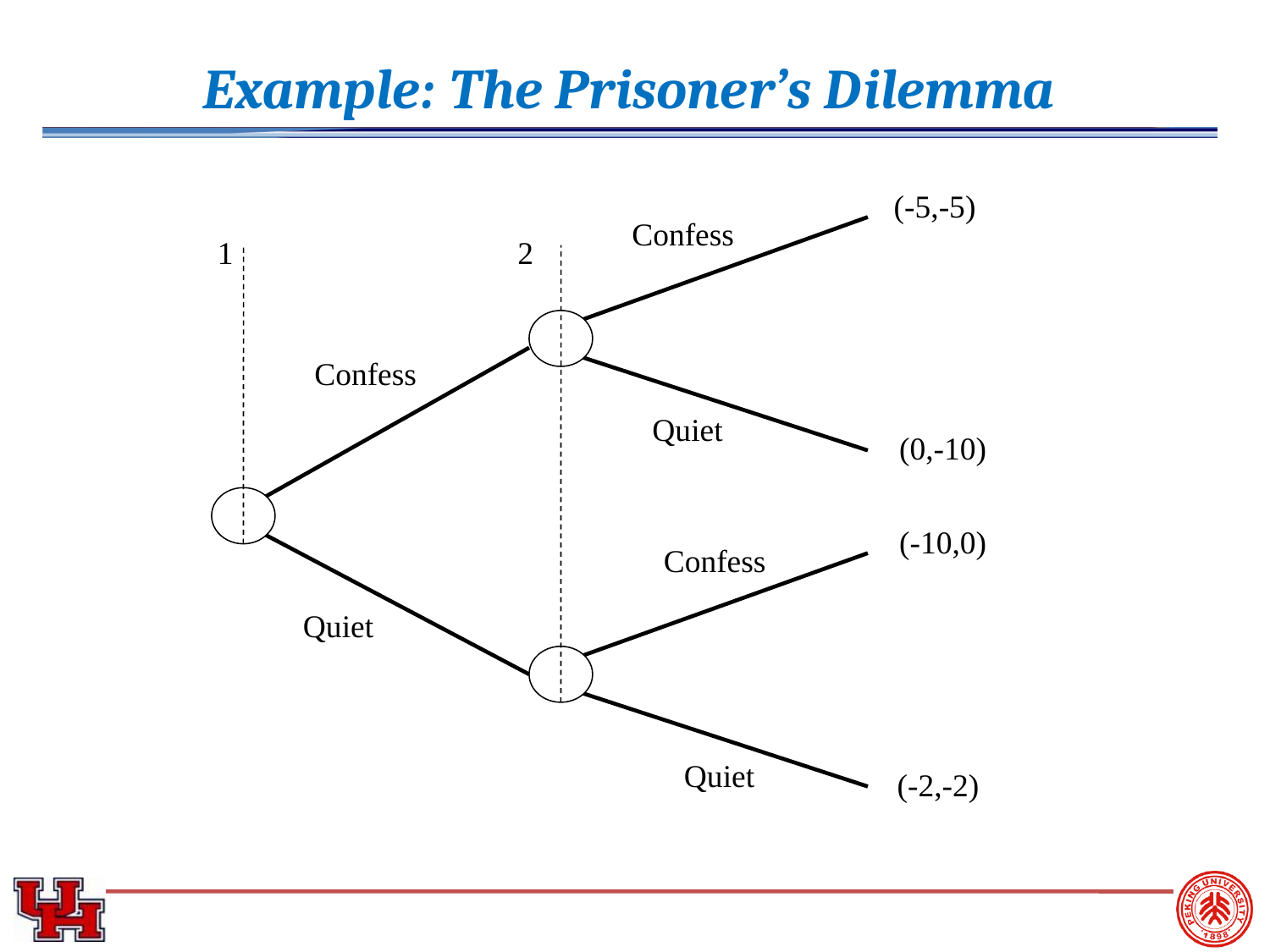

# Example: The Prisoner’s Dilemma
(-5,-5)
Confess

1
2

Confess

Quiet
(0,-10)

(-10,0)

Confess

Quiet

Quiet
(-2,-2)